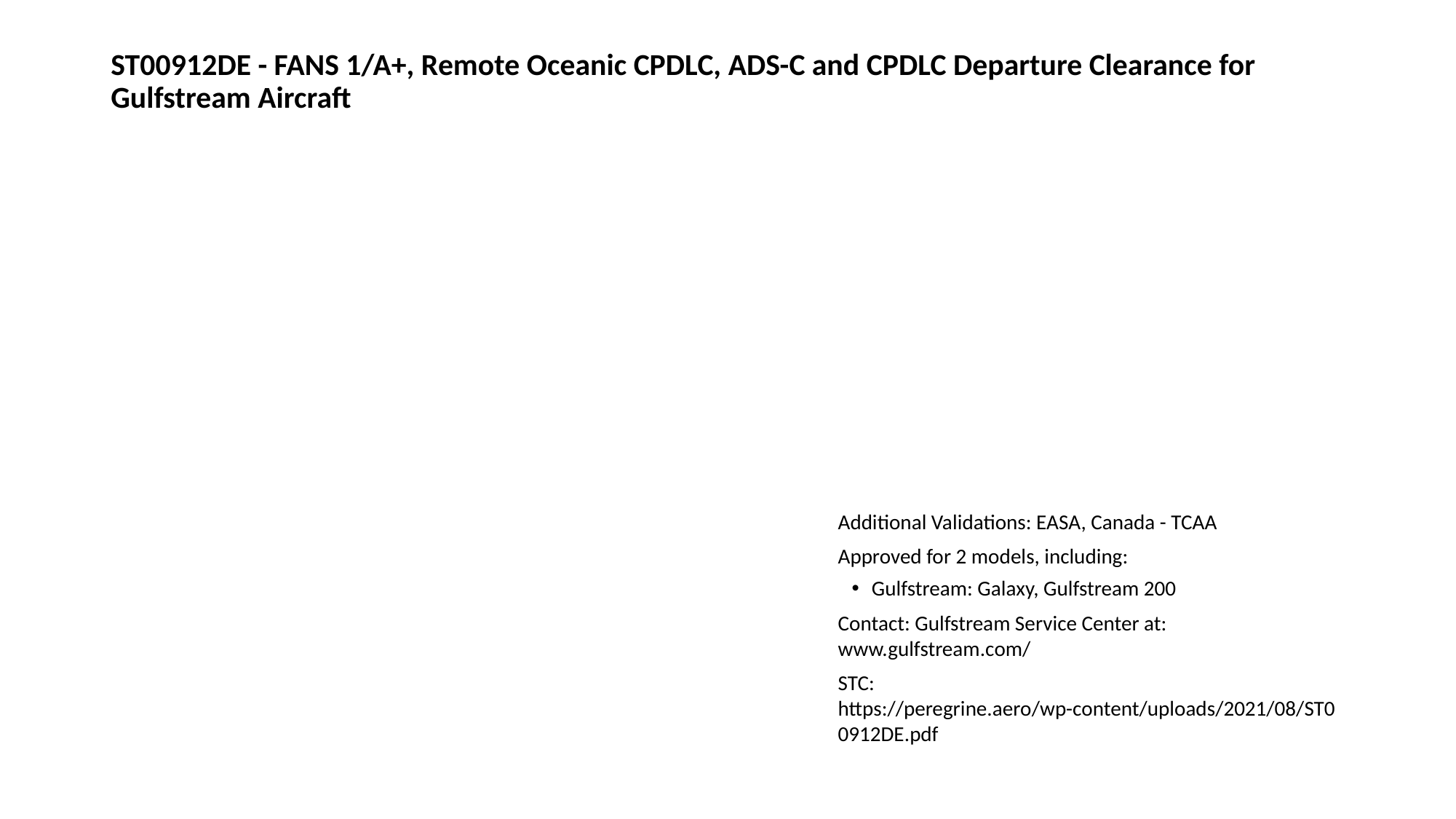

# ST00912DE - FANS 1/A+, Remote Oceanic CPDLC, ADS-C and CPDLC Departure Clearance for Gulfstream Aircraft
Additional Validations: EASA, Canada - TCAA
Approved for 2 models, including:
Gulfstream: Galaxy, Gulfstream 200
Contact: Gulfstream Service Center at: www.gulfstream.com/
STC: https://peregrine.aero/wp-content/uploads/2021/08/ST00912DE.pdf